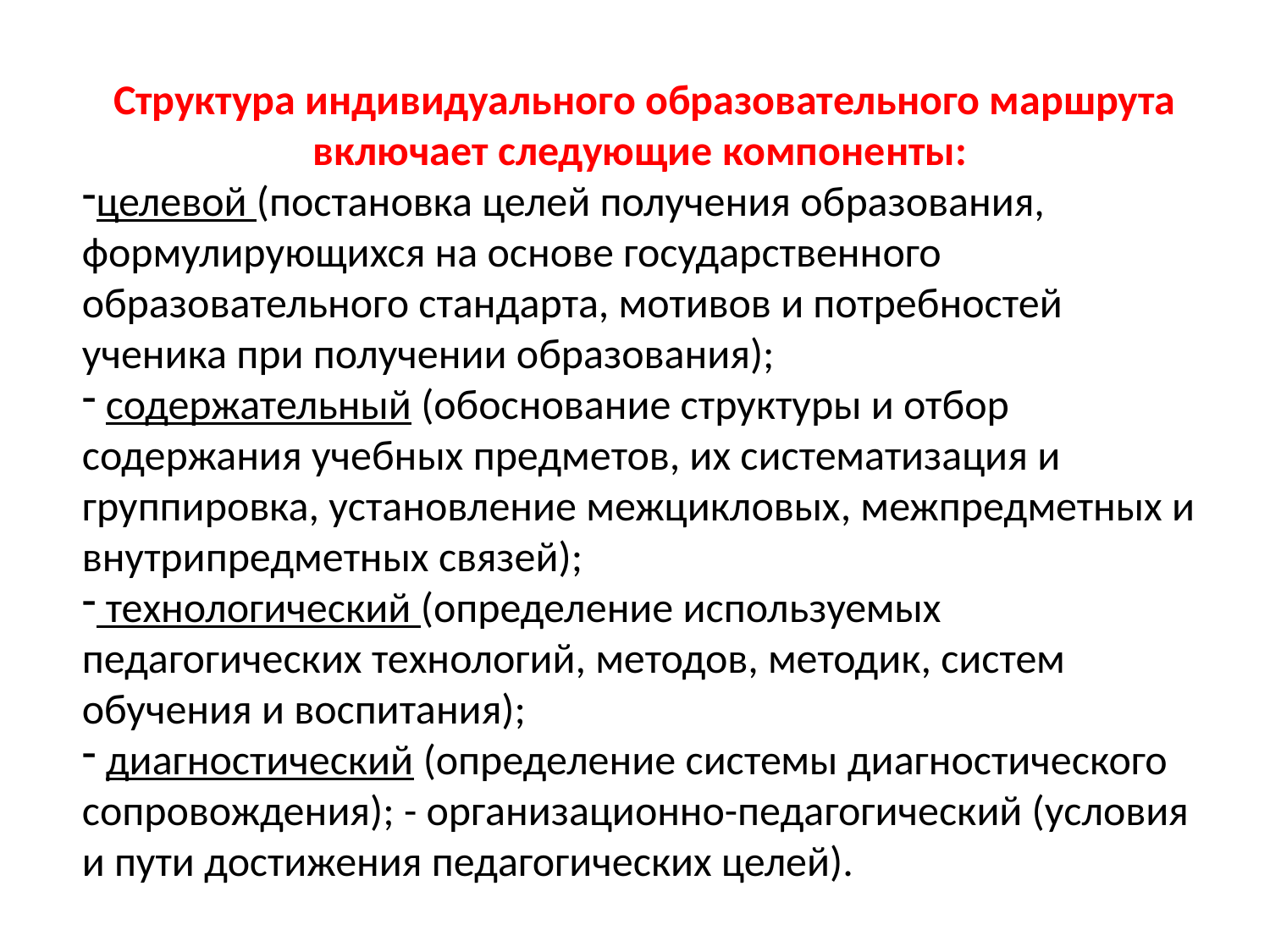

Структура индивидуального образовательного маршрута включает следующие компоненты:
целевой (постановка целей получения образования, формулирующихся на основе государственного образовательного стандарта, мотивов и потребностей ученика при получении образования);
 содержательный (обоснование структуры и отбор содержания учебных предметов, их систематизация и группировка, установление межцикловых, межпредметных и внутрипредметных связей);
 технологический (определение используемых педагогических технологий, методов, методик, систем обучения и воспитания);
 диагностический (определение системы диагностического сопровождения); - организационно-педагогический (условия и пути достижения педагогических целей).